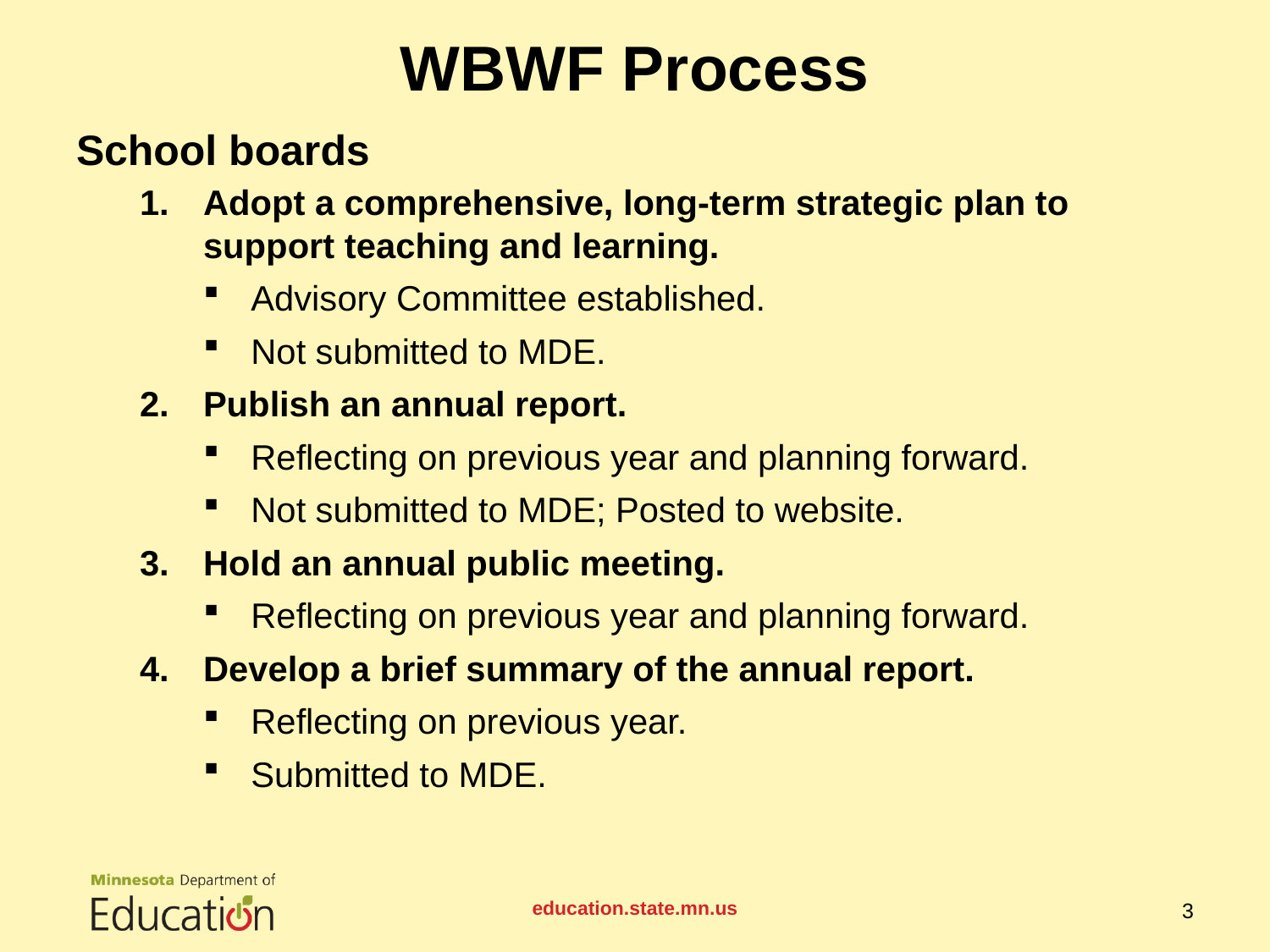

# WBWF Process
School boards
Adopt a comprehensive, long-term strategic plan to support teaching and learning.
Advisory Committee established.
Not submitted to MDE.
Publish an annual report.
Reflecting on previous year and planning forward.
Not submitted to MDE; Posted to website.
Hold an annual public meeting.
Reflecting on previous year and planning forward.
Develop a brief summary of the annual report.
Reflecting on previous year.
Submitted to MDE.
education.state.mn.us
3